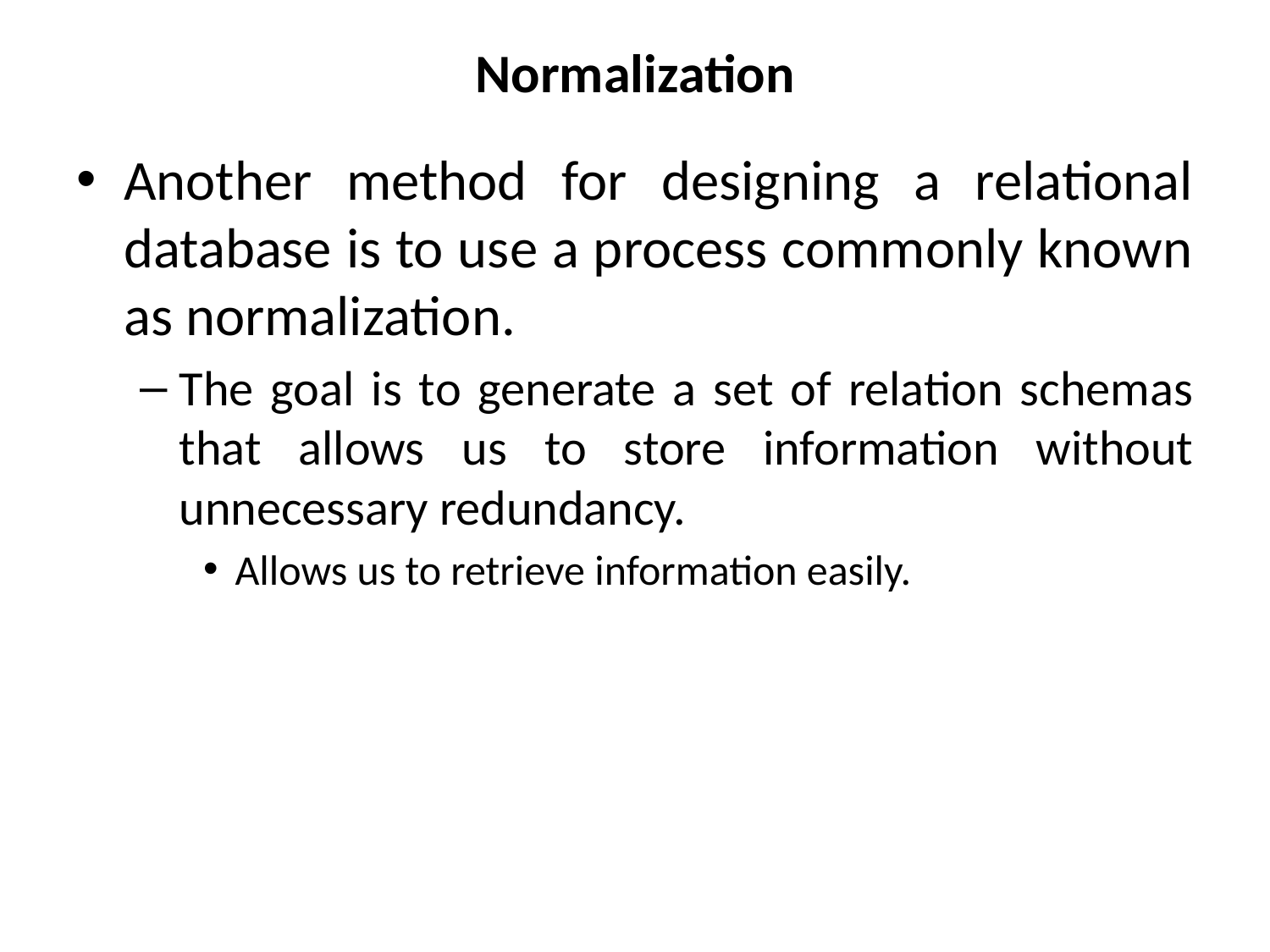

# Normalization
Another method for designing a relational database is to use a process commonly known as normalization.
The goal is to generate a set of relation schemas that allows us to store information without unnecessary redundancy.
Allows us to retrieve information easily.